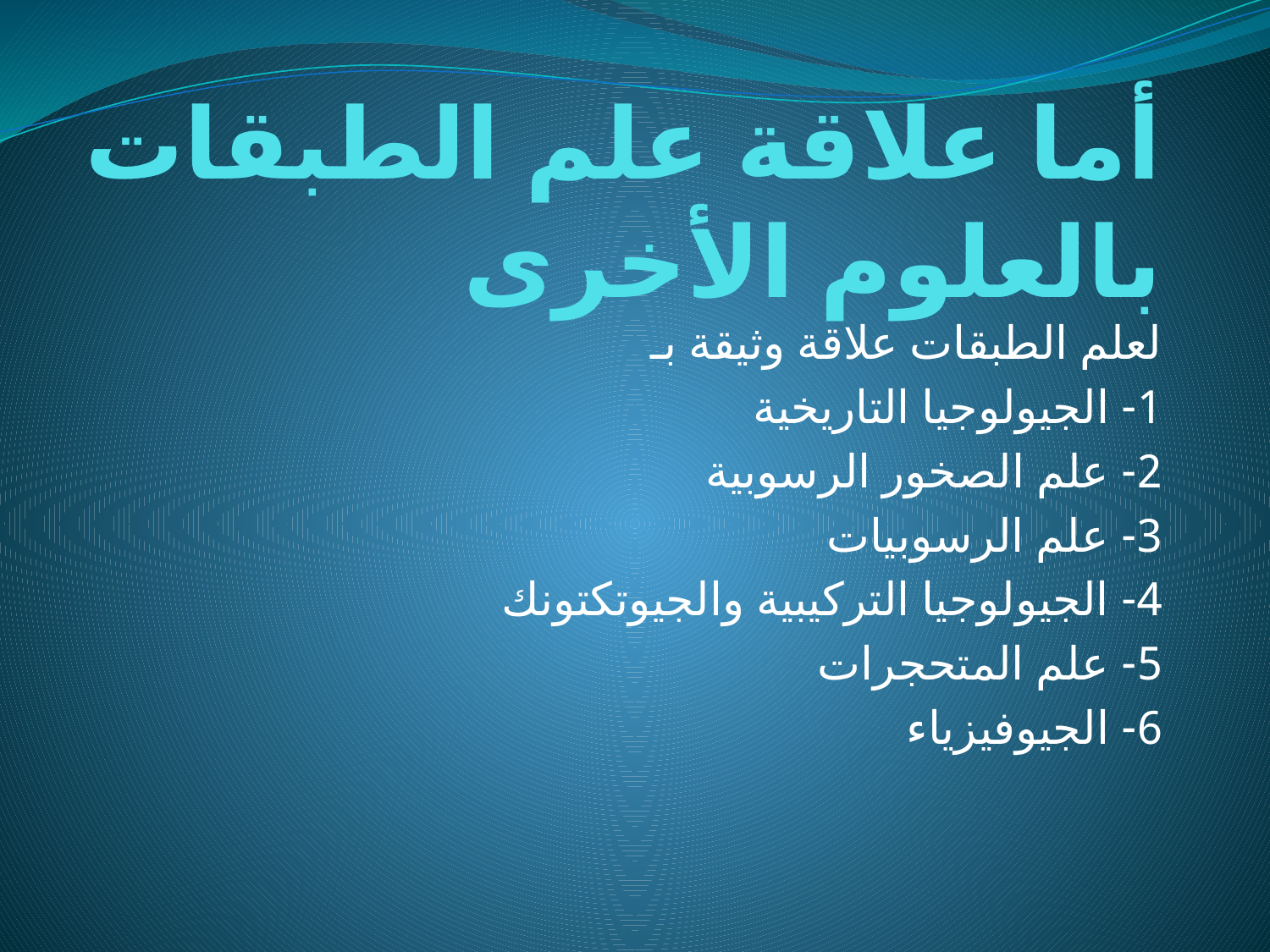

# أما علاقة علم الطبقات بالعلوم الأخرى
لعلم الطبقات علاقة وثيقة بـ
1- الجيولوجيا التاريخية
2- علم الصخور الرسوبية
3- علم الرسوبيات
4- الجيولوجيا التركيبية والجيوتكتونك
5- علم المتحجرات
6- الجيوفيزياء